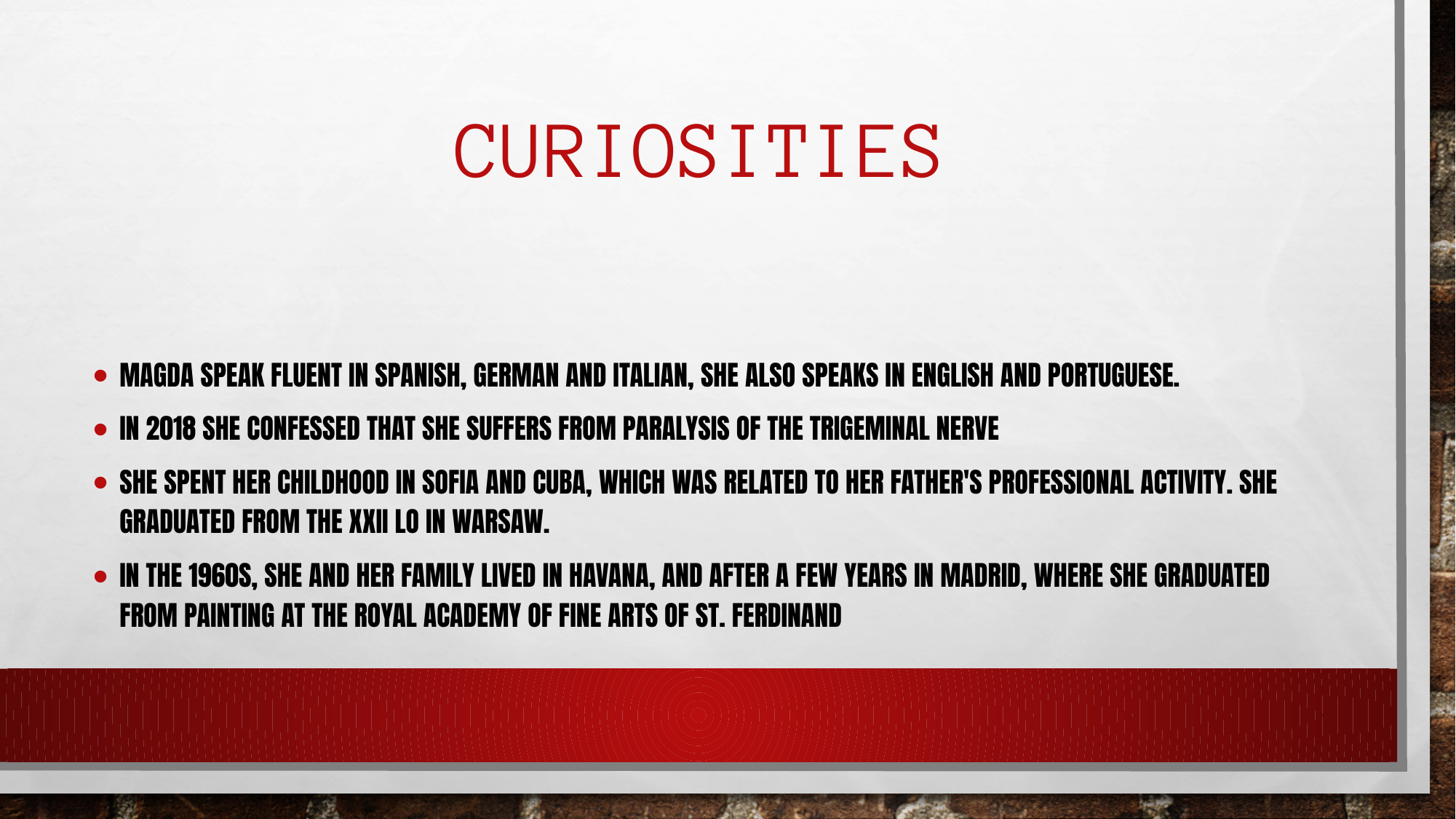

# curiosities

Magda speak Fluent in Spanish, German and Italian, she also speaks in English and Portuguese.
In 2018 she confessed that she suffers from paralysis of the trigeminal nerve
She spent her childhood in Sofia and Cuba, which was related to her father's professional activity. She graduated from the XXII LO in Warsaw.
In the 1960s, she and her family lived in Havana, and after a few years in Madrid, where she graduated from painting at the Royal Academy of Fine Arts of St. Ferdinand